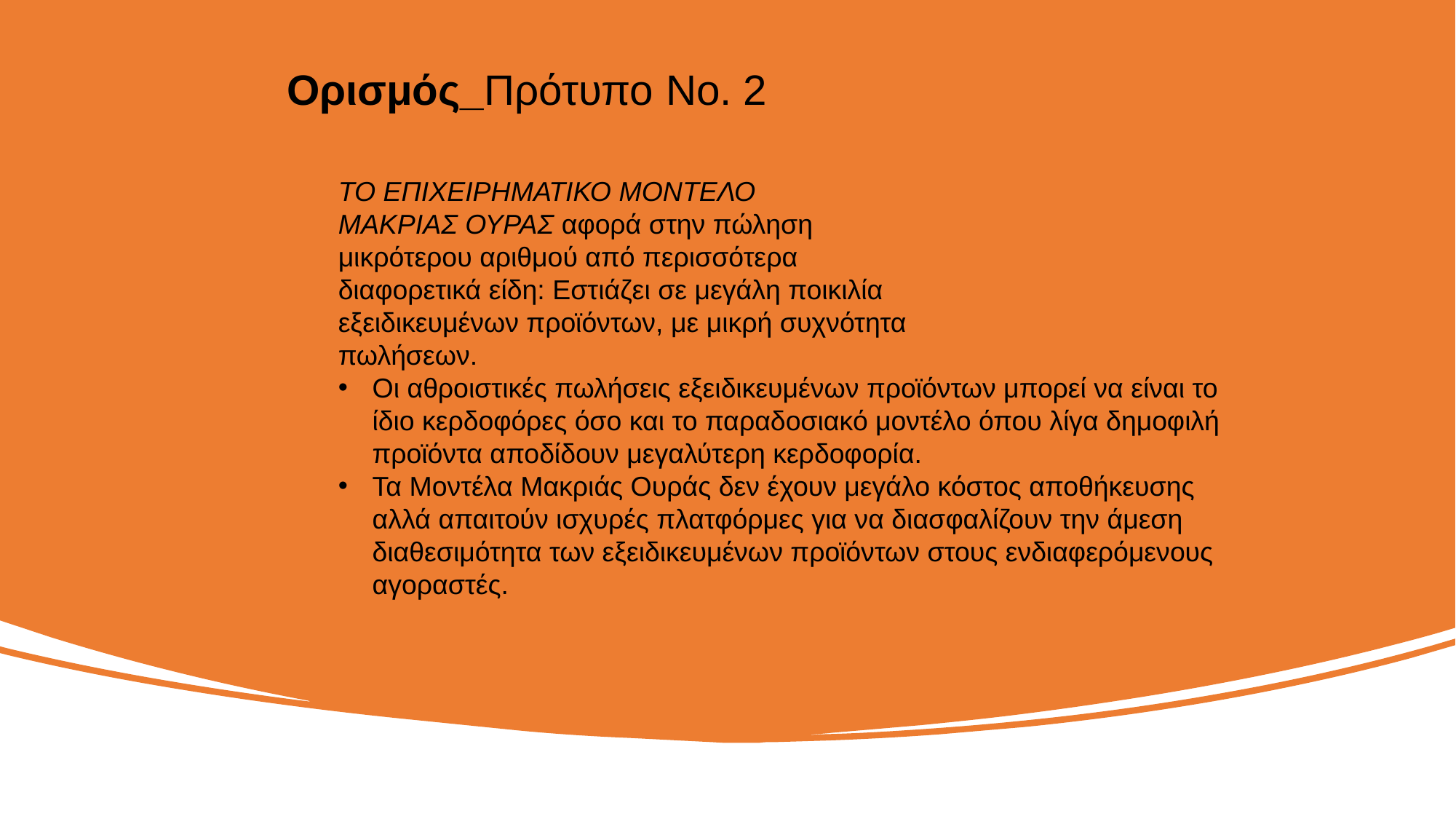

Oρισμός_Πρότυπο No. 2
ΤΟ ΕΠΙΧΕΙΡΗΜΑΤΙΚΟ ΜΟΝΤΕΛΟ
ΜΑΚΡΙΑΣ ΟΥΡΑΣ αφορά στην πώληση
μικρότερου αριθμού από περισσότερα
διαφορετικά είδη: Εστιάζει σε μεγάλη ποικιλία
εξειδικευμένων προϊόντων, με μικρή συχνότητα
πωλήσεων.
Οι αθροιστικές πωλήσεις εξειδικευμένων προϊόντων μπορεί να είναι το ίδιο κερδοφόρες όσο και το παραδοσιακό μοντέλο όπου λίγα δημοφιλή προϊόντα αποδίδουν μεγαλύτερη κερδοφορία.
Τα Μοντέλα Μακριάς Ουράς δεν έχουν μεγάλο κόστος αποθήκευσης αλλά απαιτούν ισχυρές πλατφόρμες για να διασφαλίζουν την άμεση διαθεσιμότητα των εξειδικευμένων προϊόντων στους ενδιαφερόμενους αγοραστές.